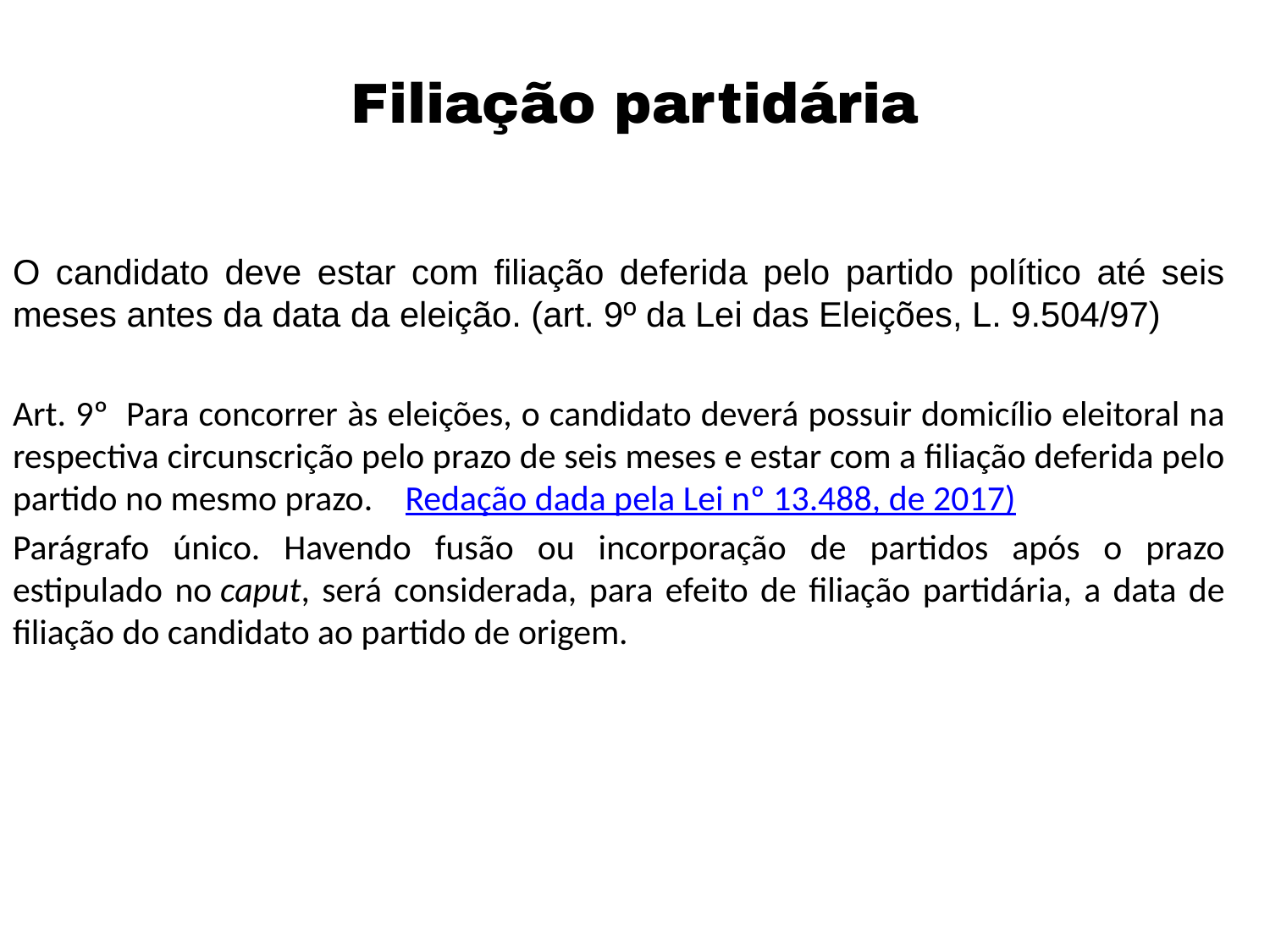

# Filiação partidária
O candidato deve estar com filiação deferida pelo partido político até seis meses antes da data da eleição. (art. 9º da Lei das Eleições, L. 9.504/97)

Art. 9º  Para concorrer às eleições, o candidato deverá possuir domicílio eleitoral na respectiva circunscrição pelo prazo de seis meses e estar com a filiação deferida pelo partido no mesmo prazo.    Redação dada pela Lei nº 13.488, de 2017)
Parágrafo único. Havendo fusão ou incorporação de partidos após o prazo estipulado no caput, será considerada, para efeito de filiação partidária, a data de filiação do candidato ao partido de origem.